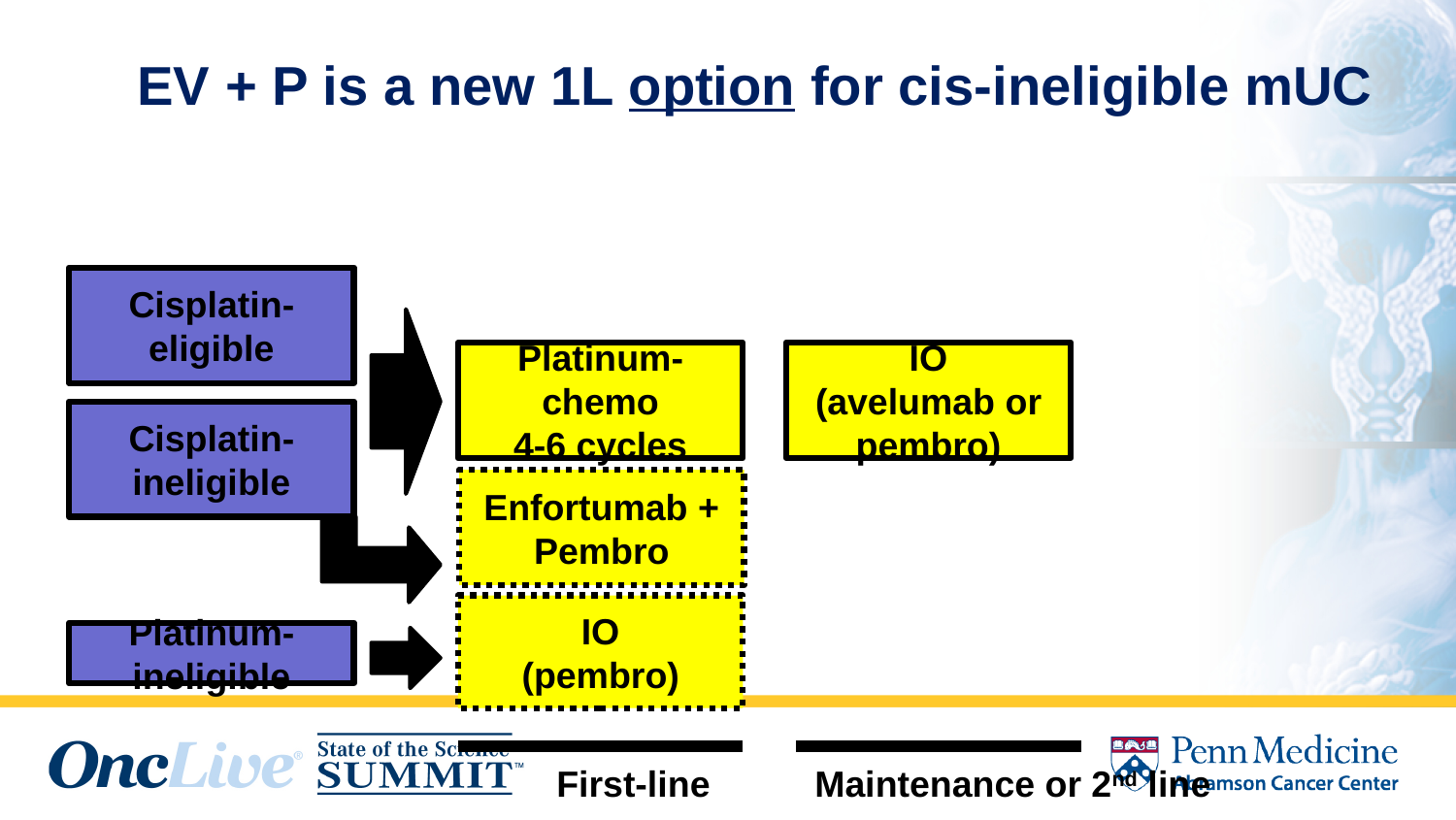

# EV + P is a new 1L option for cis-ineligible mUC
Cisplatin-eligible

IO
(avelumab or pembro)
Platinum-chemo
4-6 cycles
Cisplatin-ineligible
Enfortumab + Pembro

IO
(pembro)
Platinum-ineligible

First-line
Maintenance or 2nd line